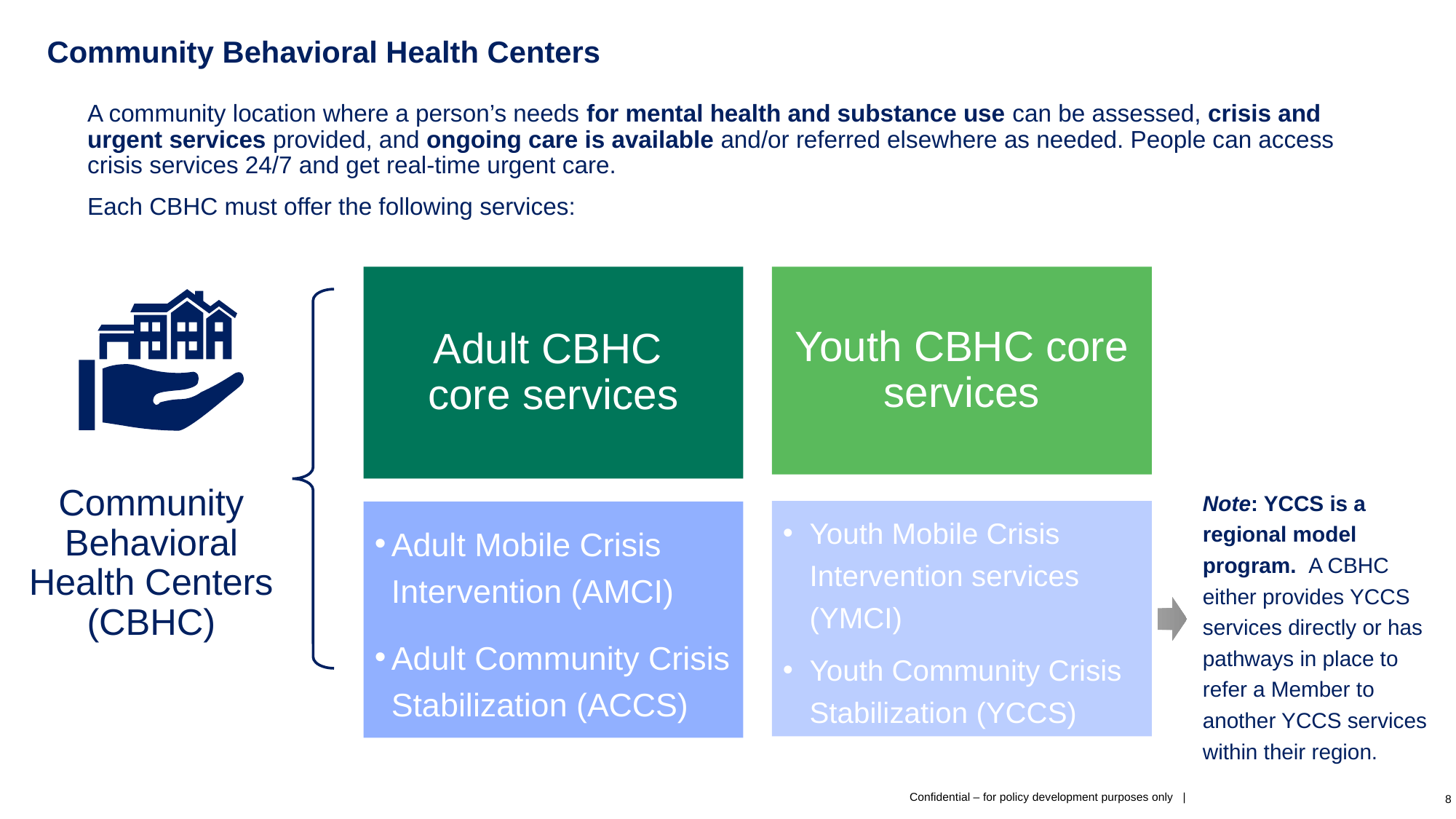

# Community Behavioral Health Centers
A community location where a person’s needs for mental health and substance use can be assessed, crisis and urgent services provided, and ongoing care is available and/or referred elsewhere as needed. People can access crisis services 24/7 and get real-time urgent care.
Each CBHC must offer the following services:
Youth CBHC core services
Adult CBHC
core services

Community Behavioral Health Centers (CBHC)
Note: YCCS is a regional model program.  A CBHC either provides YCCS services directly or has pathways in place to refer a Member to another YCCS services within their region.
Youth Mobile Crisis Intervention services (YMCI)
Youth Community Crisis Stabilization (YCCS)
Adult Mobile Crisis Intervention (AMCI)
Adult Community Crisis Stabilization (ACCS)